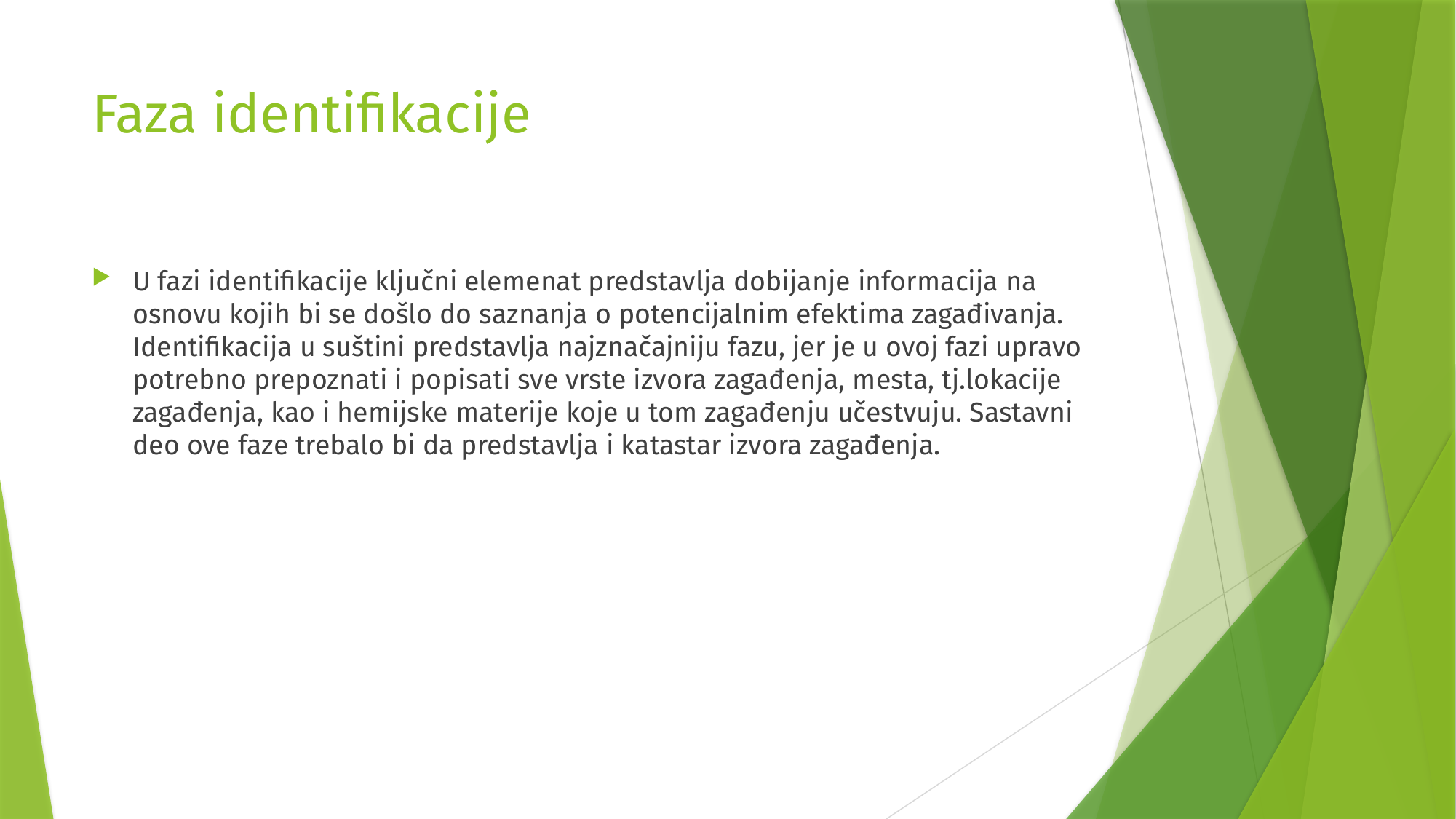

# Faza identifikacije
U fazi identifikacije ključni elemenat predstavlja dobijanje informacija na osnovu kojih bi se došlo do saznanja o potencijalnim efektima zagađivanja. Identifikacija u suštini predstavlja najznačajniju fazu, jer je u ovoj fazi upravo potrebno prepoznati i popisati sve vrste izvora zagađenja, mesta, tj.lokacije zagađenja, kao i hemijske materije koje u tom zagađenju učestvuju. Sastavni deo ove faze trebalo bi da predstavlja i katastar izvora zagađenja.